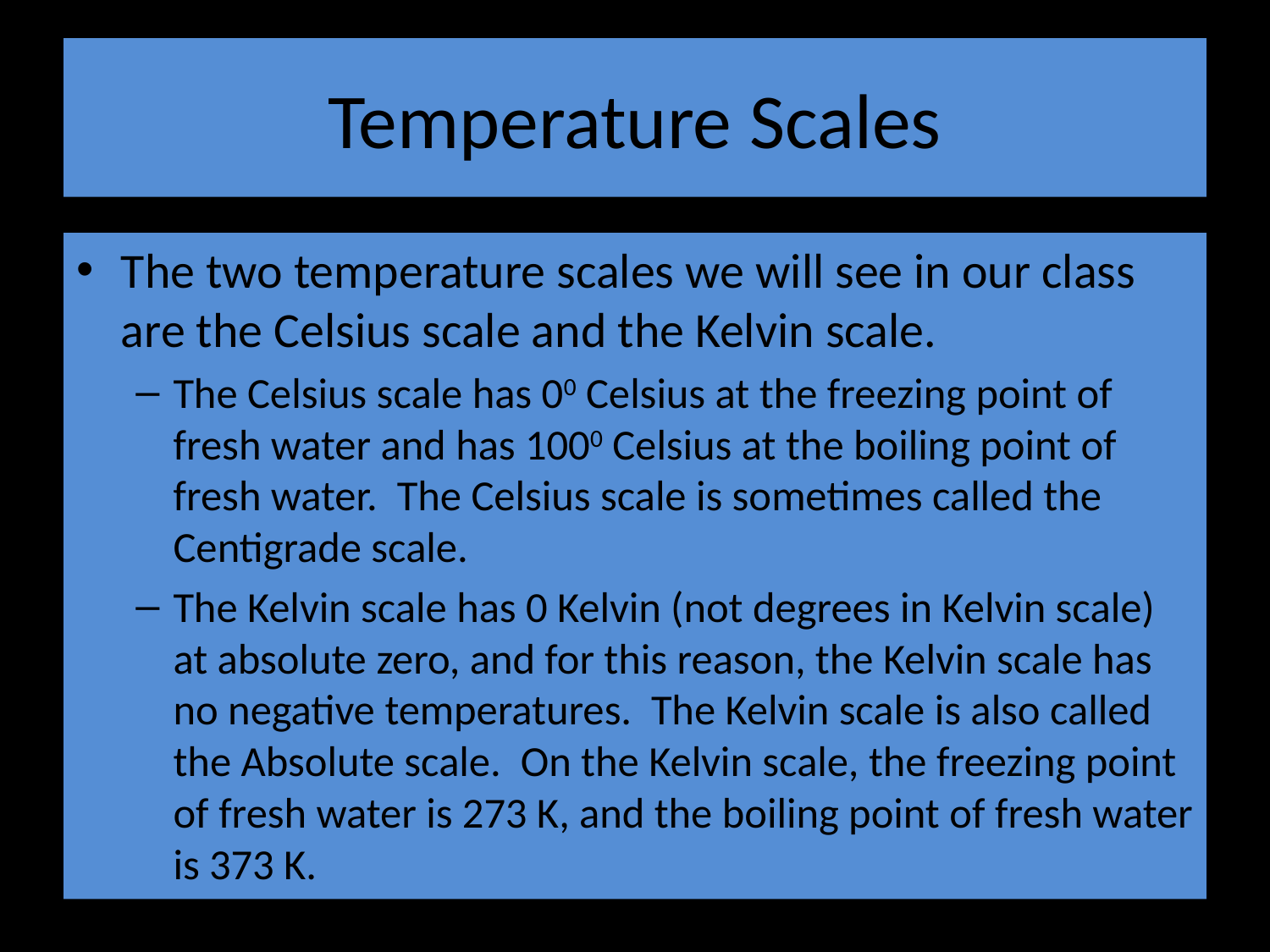

# Temperature Scales
The two temperature scales we will see in our class are the Celsius scale and the Kelvin scale.
The Celsius scale has 00 Celsius at the freezing point of fresh water and has 1000 Celsius at the boiling point of fresh water.  The Celsius scale is sometimes called the Centigrade scale.
The Kelvin scale has 0 Kelvin (not degrees in Kelvin scale) at absolute zero, and for this reason, the Kelvin scale has no negative temperatures.  The Kelvin scale is also called the Absolute scale.  On the Kelvin scale, the freezing point of fresh water is 273 K, and the boiling point of fresh water is 373 K.